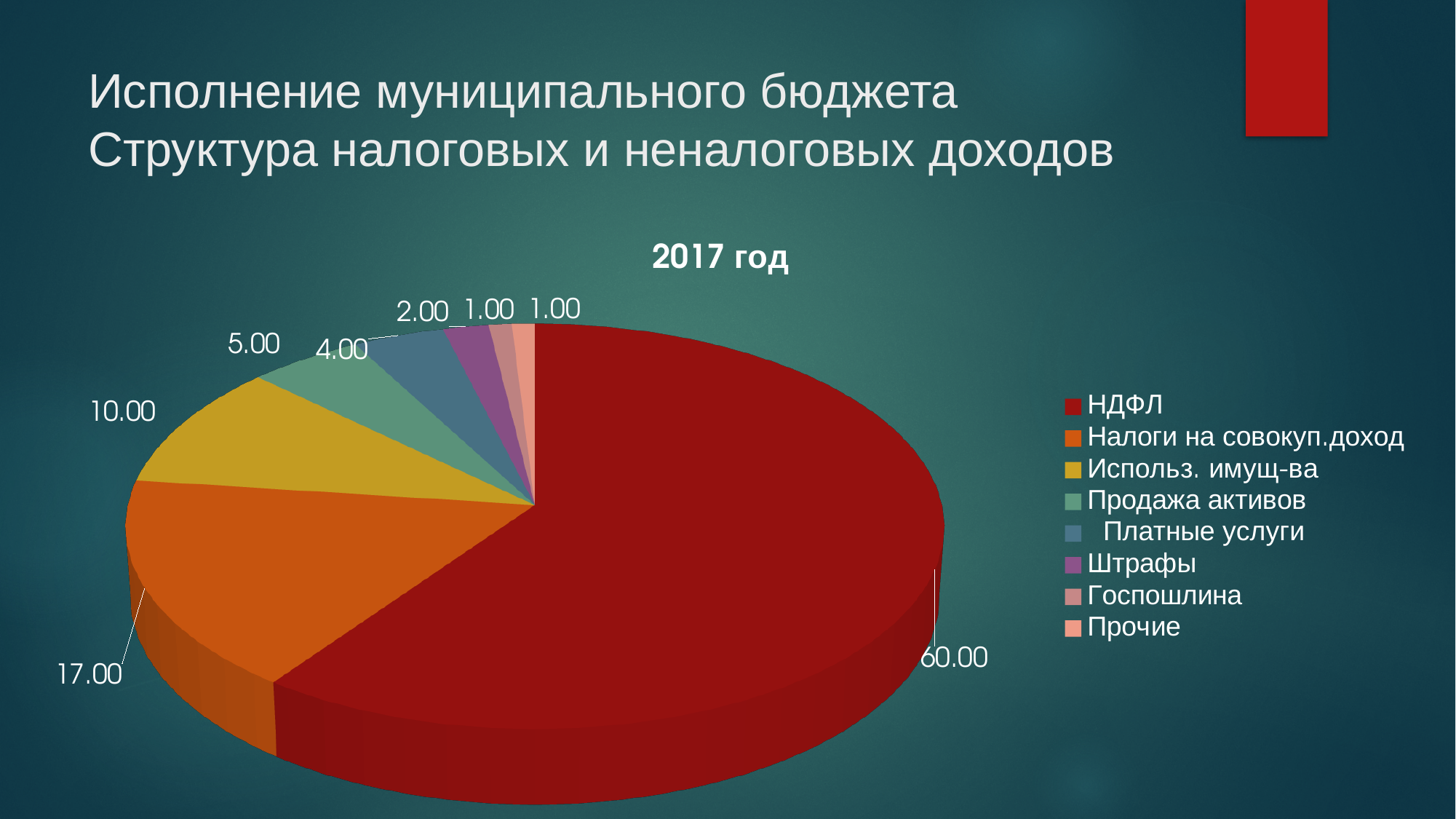

# Исполнение муниципального бюджета Структура налоговых и неналоговых доходов

[unsupported chart]